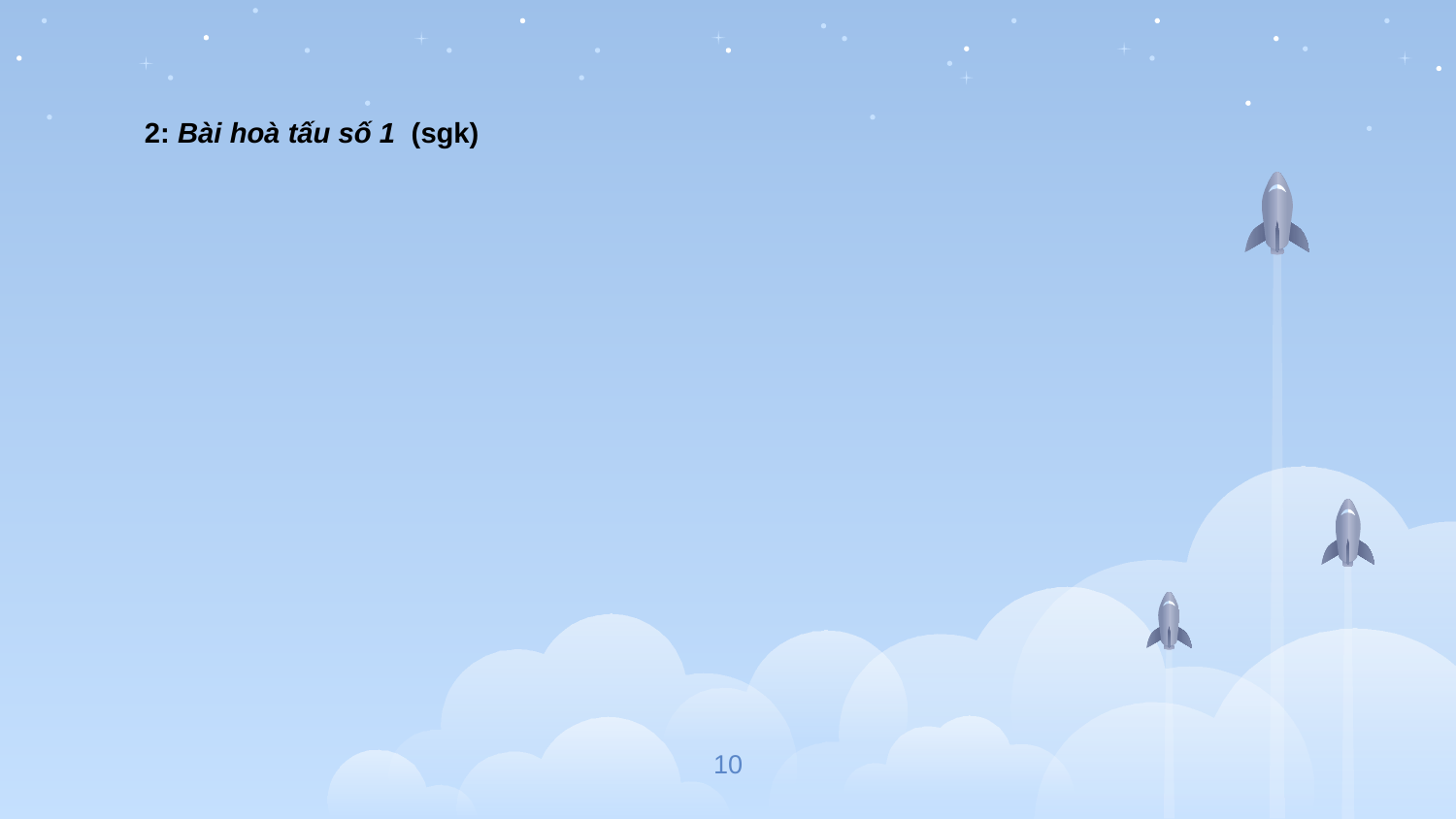

2: Bài hoà tấu số 1  (sgk)
10